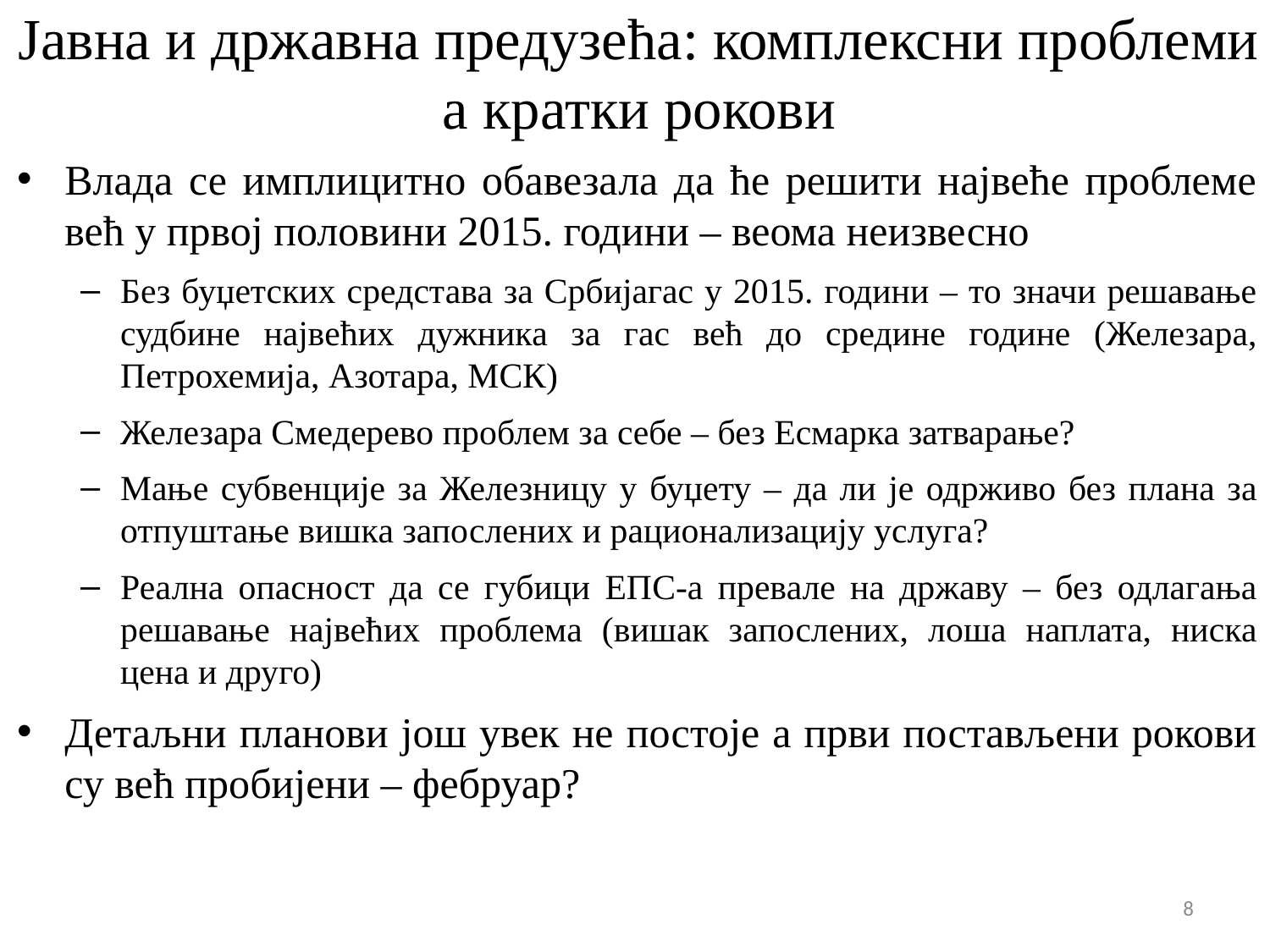

# Јавна и државна предузећа: комплексни проблеми а кратки рокови
Влада се имплицитно обавезала да ће решити највеће проблеме већ у првој половини 2015. години – веома неизвесно
Без буџетских средстава за Србијагас у 2015. години – то значи решавање судбине највећих дужника за гас већ до средине године (Железара, Петрохемија, Азотара, МСК)
Железара Смедерево проблем за себе – без Есмарка затварање?
Мање субвенције за Железницу у буџету – да ли је одрживо без плана за отпуштање вишка запослених и рационализацију услуга?
Реална опасност да се губици ЕПС-а превале на државу – без одлагања решавање највећих проблема (вишак запослених, лоша наплата, ниска цена и друго)
Детаљни планови још увек не постоје а први постављени рокови су већ пробијени – фебруар?
8